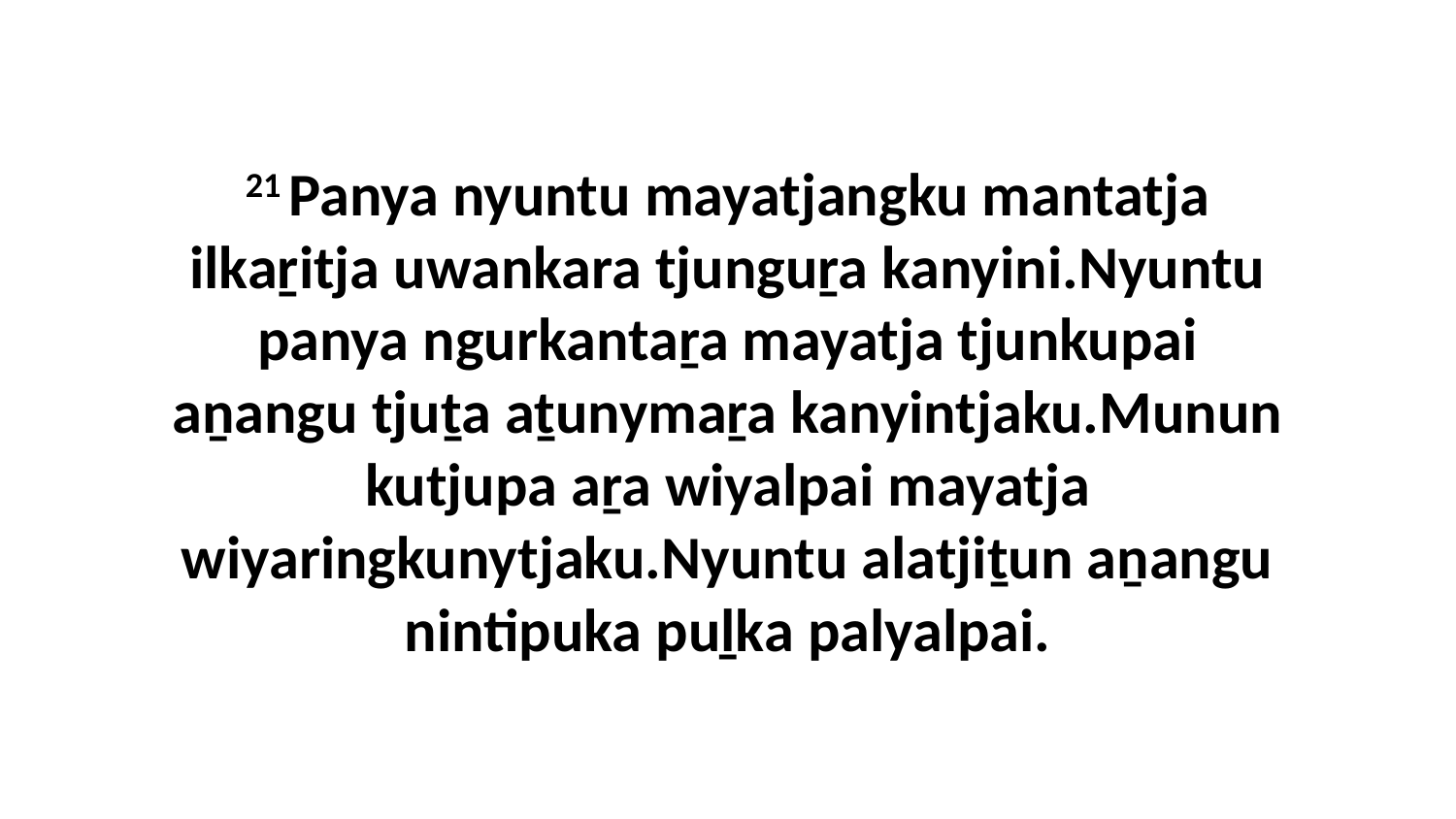

21 Panya nyuntu mayatjangku mantatja ilkaṟitja uwankara tjunguṟa kanyini.Nyuntu panya ngurkantaṟa mayatja tjunkupai aṉangu tjuṯa aṯunymaṟa kanyintjaku.Munun kutjupa aṟa wiyalpai mayatja wiyaringkunytjaku.Nyuntu alatjiṯun aṉangu nintipuka puḻka palyalpai.